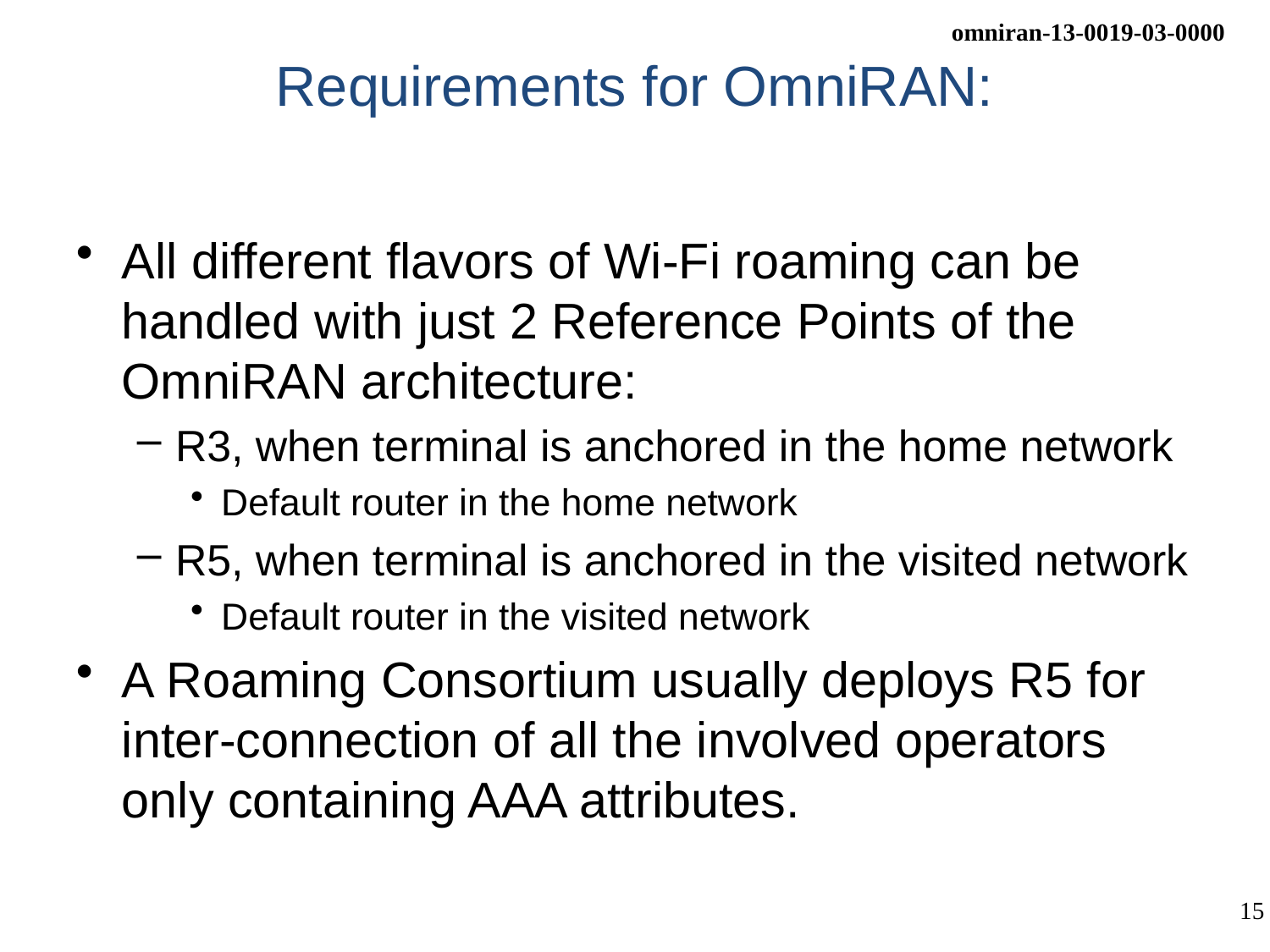

# Requirements for OmniRAN:
All different flavors of Wi-Fi roaming can be handled with just 2 Reference Points of the OmniRAN architecture:
R3, when terminal is anchored in the home network
Default router in the home network
R5, when terminal is anchored in the visited network
Default router in the visited network
A Roaming Consortium usually deploys R5 for inter-connection of all the involved operators only containing AAA attributes.